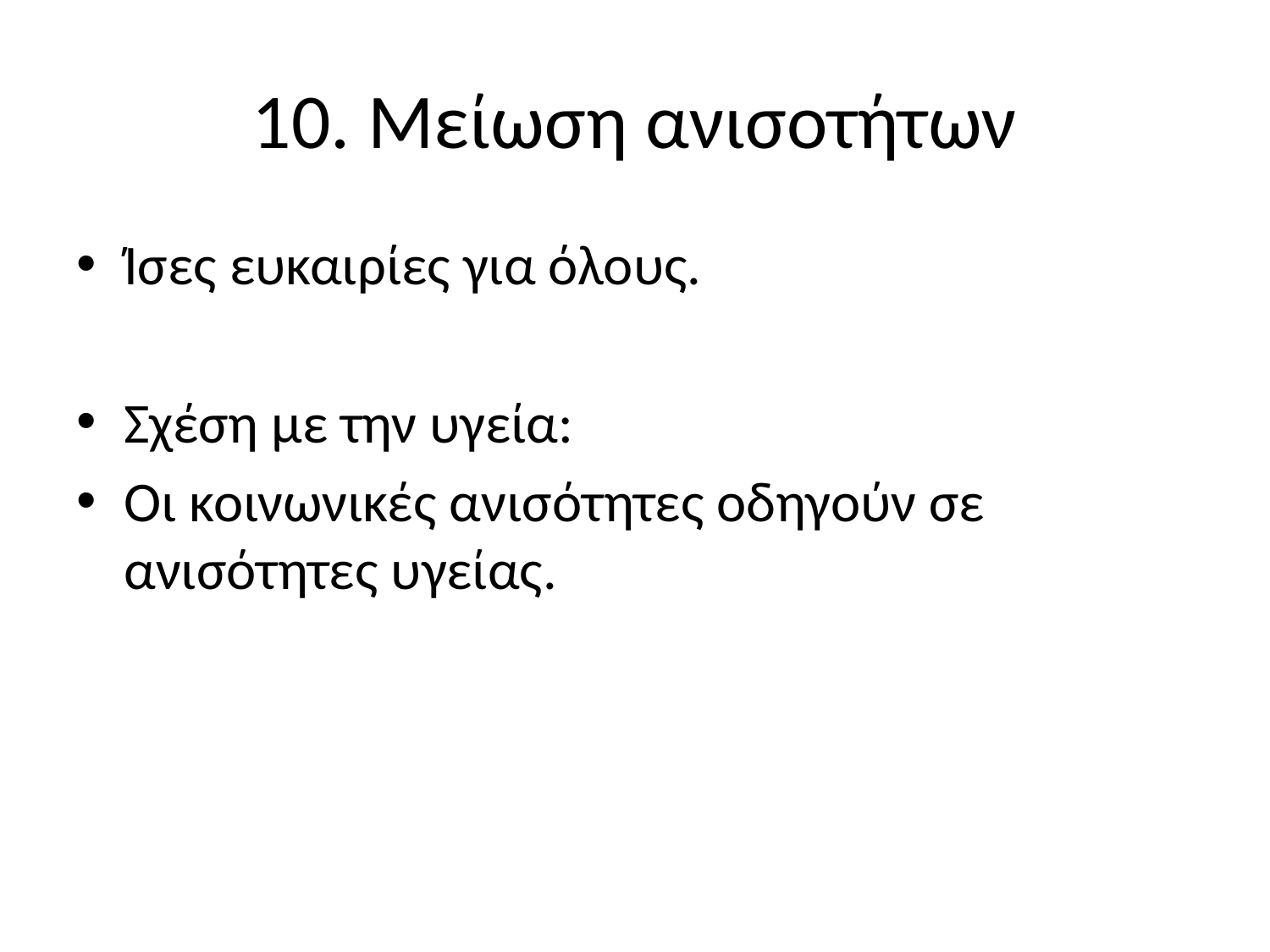

# 10. Μείωση ανισοτήτων
Ίσες ευκαιρίες για όλους.

Σχέση με την υγεία:
Οι κοινωνικές ανισότητες οδηγούν σε ανισότητες υγείας.